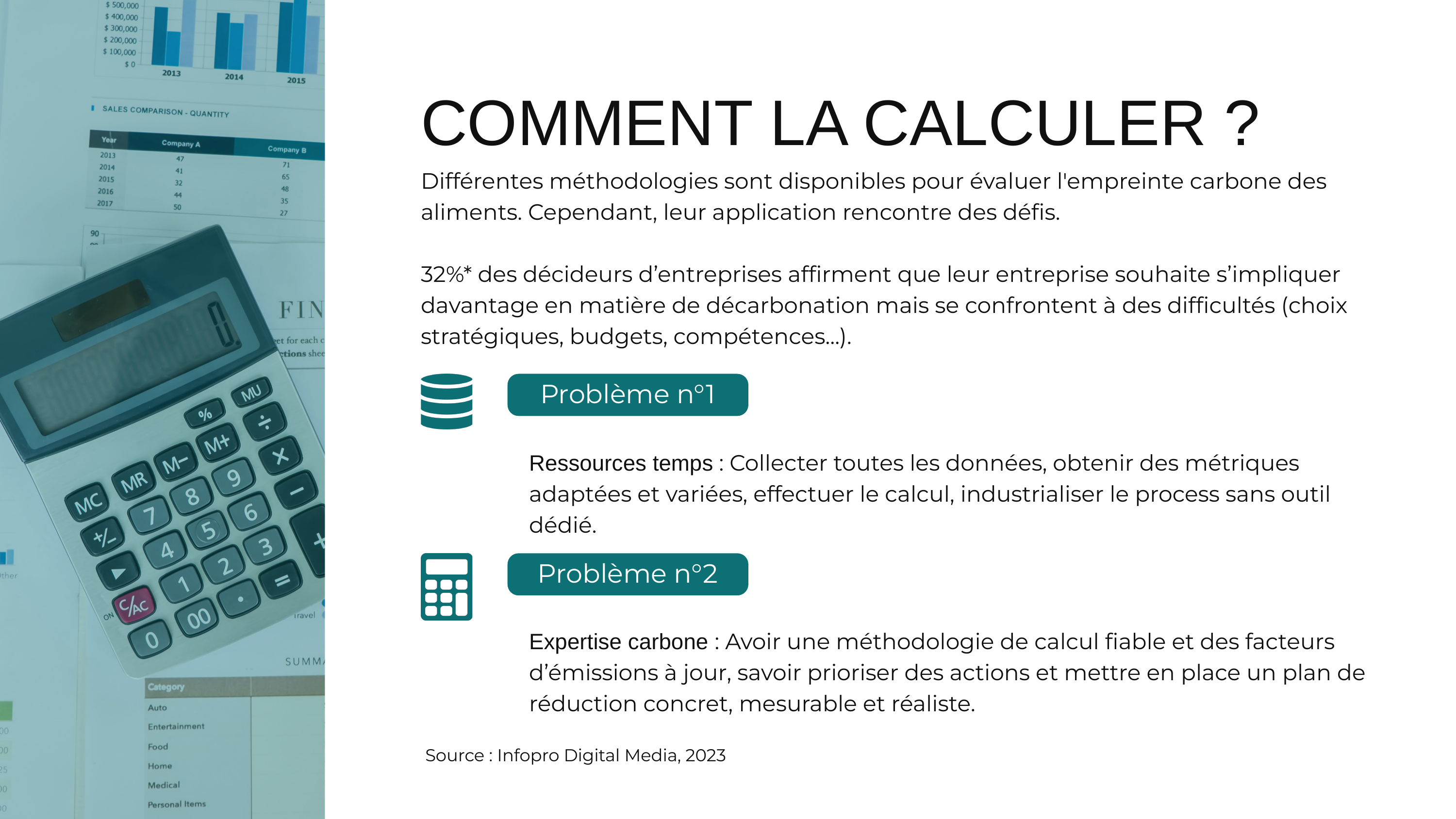

COMMENT LA CALCULER ?
Différentes méthodologies sont disponibles pour évaluer l'empreinte carbone des aliments. Cependant, leur application rencontre des défis.

32%* des décideurs d’entreprises affirment que leur entreprise souhaite s’impliquer davantage en matière de décarbonation mais se confrontent à des difficultés (choix stratégiques, budgets, compétences…).

Problème n°1
Ressources temps : Collecter toutes les données, obtenir des métriques adaptées et variées, effectuer le calcul, industrialiser le process sans outil dédié.

Problème n°2
Expertise carbone : Avoir une méthodologie de calcul fiable et des facteurs d’émissions à jour, savoir prioriser des actions et mettre en place un plan de réduction concret, mesurable et réaliste.
 Source : Infopro Digital Media, 2023